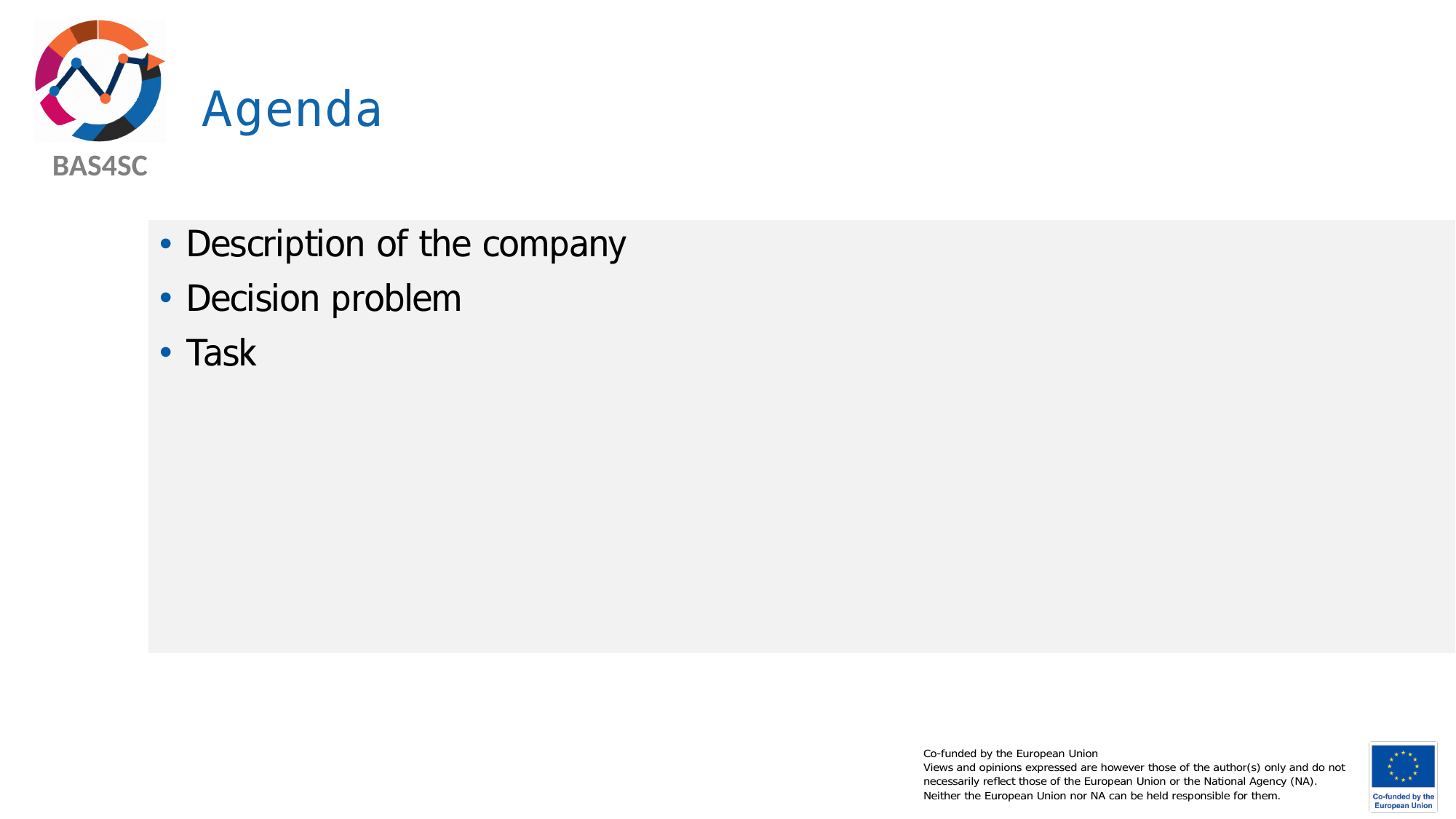

# Agenda
Description of the company
Decision problem
Task